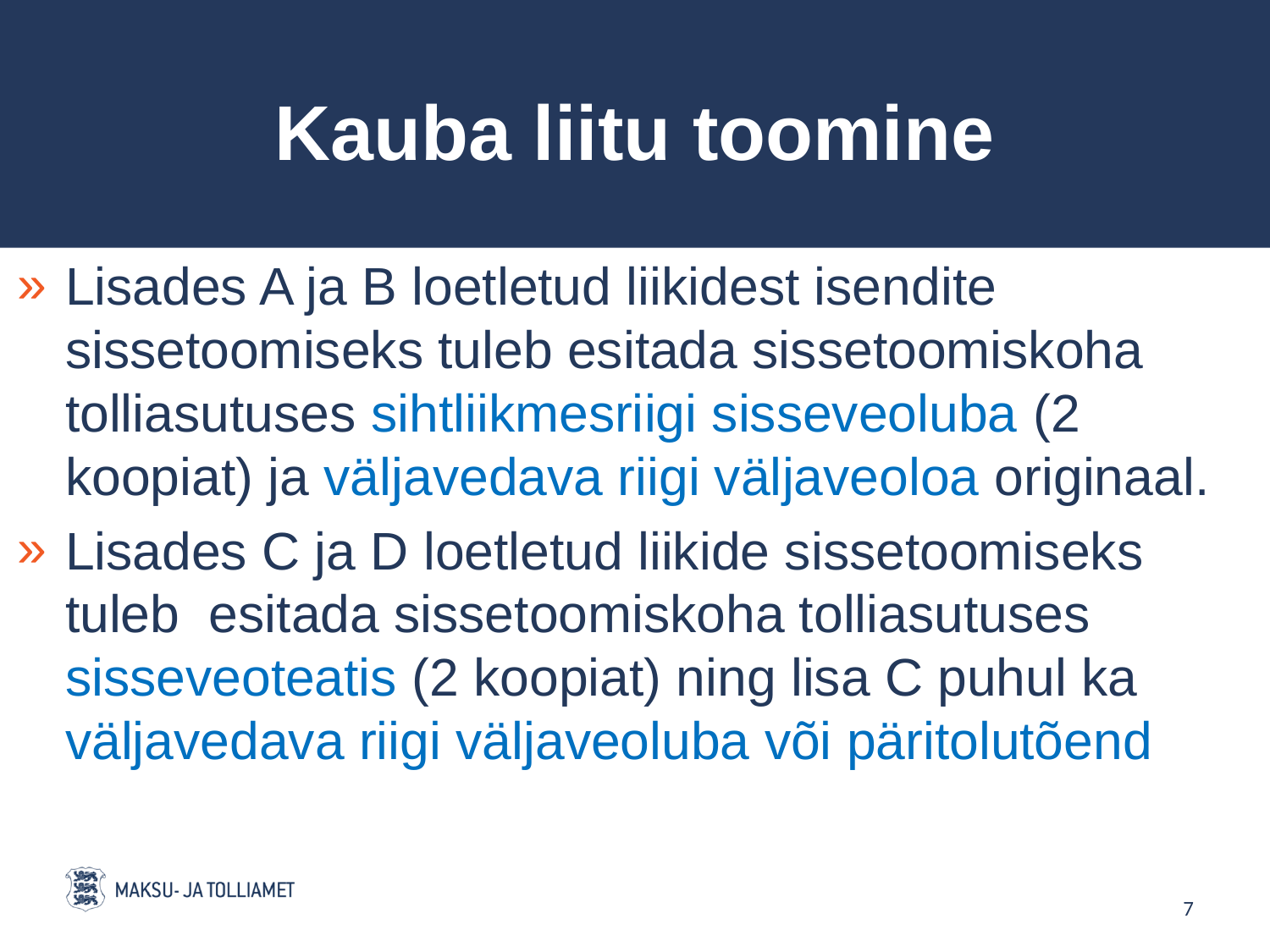

# Kauba liitu toomine
Lisades A ja B loetletud liikidest isendite sissetoomiseks tuleb esitada sissetoomiskoha tolliasutuses sihtliikmesriigi sisseveoluba (2 koopiat) ja väljavedava riigi väljaveoloa originaal.
Lisades C ja D loetletud liikide sissetoomiseks tuleb  esitada sissetoomiskoha tolliasutuses sisseveoteatis (2 koopiat) ning lisa C puhul ka väljavedava riigi väljaveoluba või päritolutõend

7